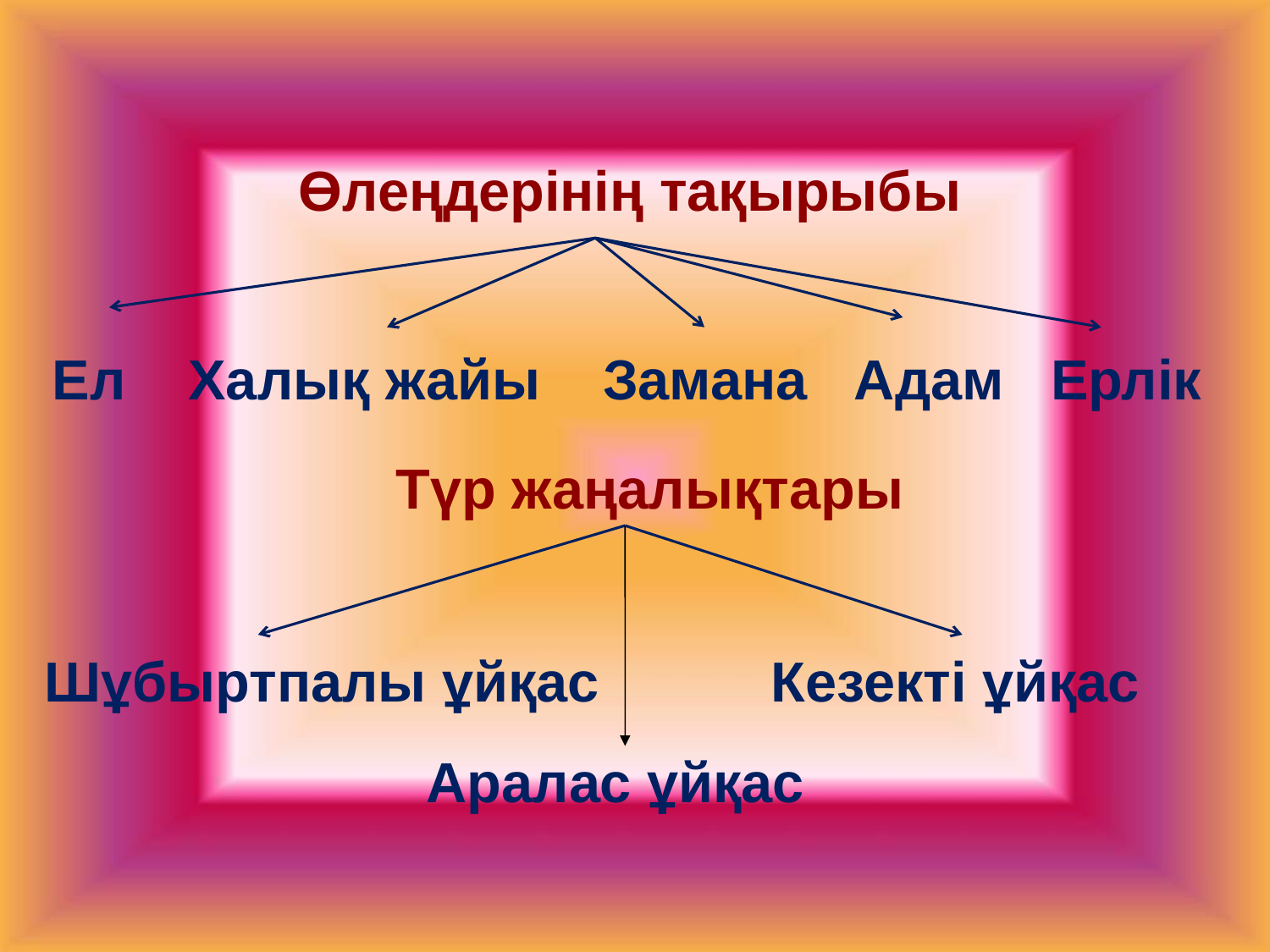

# Өлеңдерінің тақырыбы
Ел    Халық жайы    Замана   Адам   Ерлік
Түр жаңалықтары

Шұбыртпалы ұйқас           Кезекті ұйқас
Аралас ұйқас